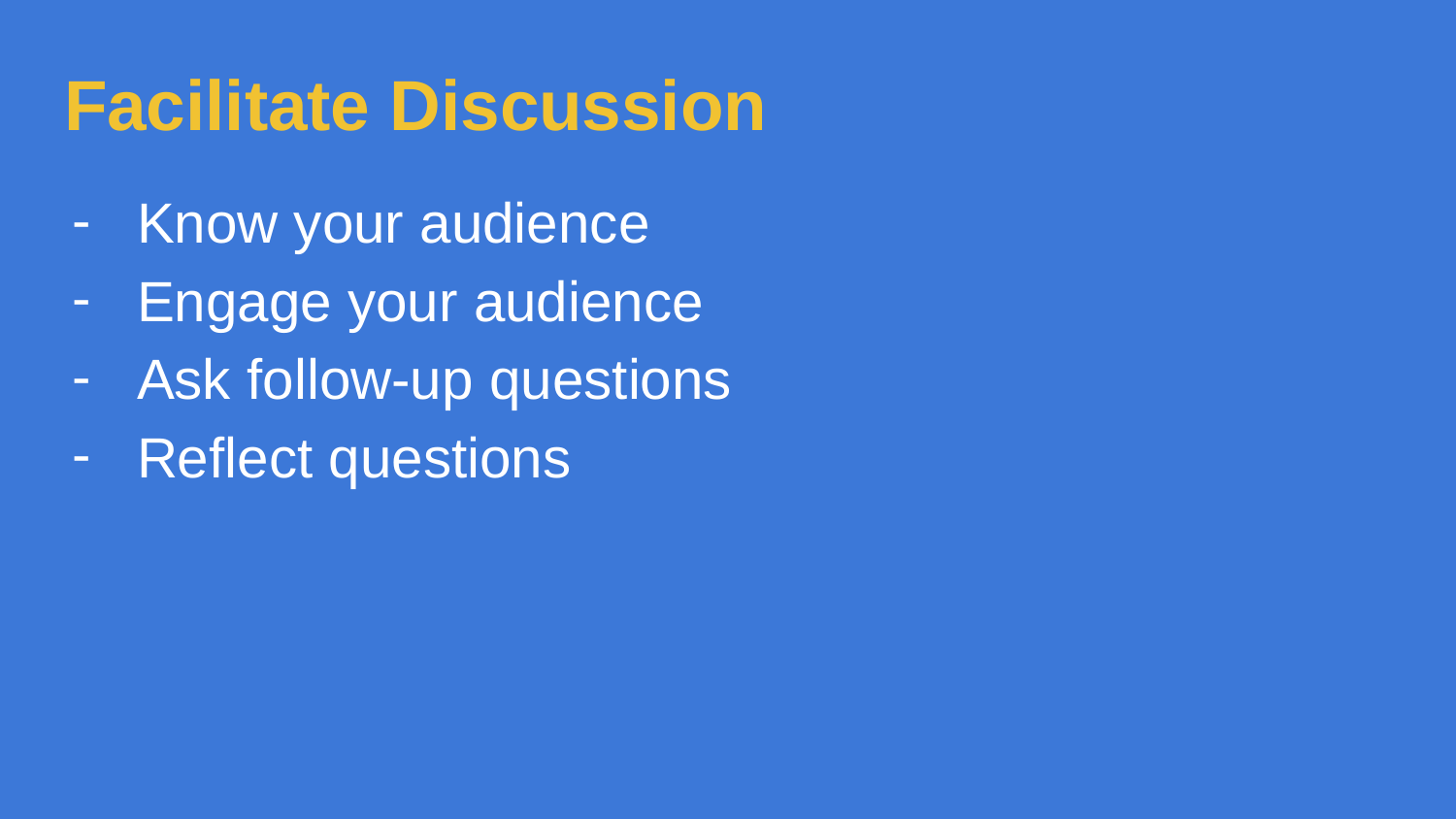

# Facilitate Discussion

Know your audience
Engage your audience
Ask follow-up questions
Reflect questions